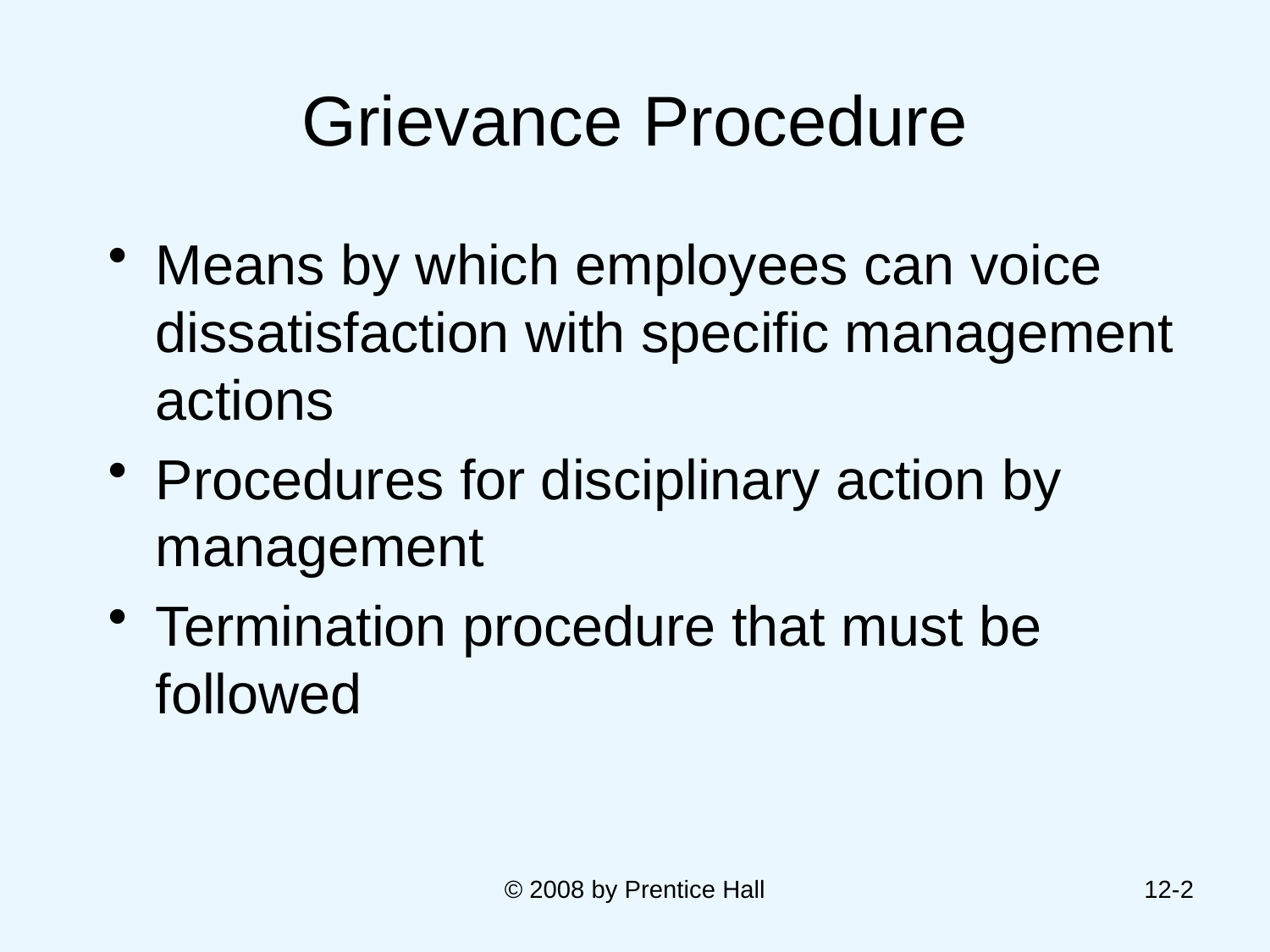

# Grievance Procedure
Means by which employees can voice dissatisfaction with specific management actions
Procedures for disciplinary action by management
Termination procedure that must be followed
© 2008 by Prentice Hall
12-2